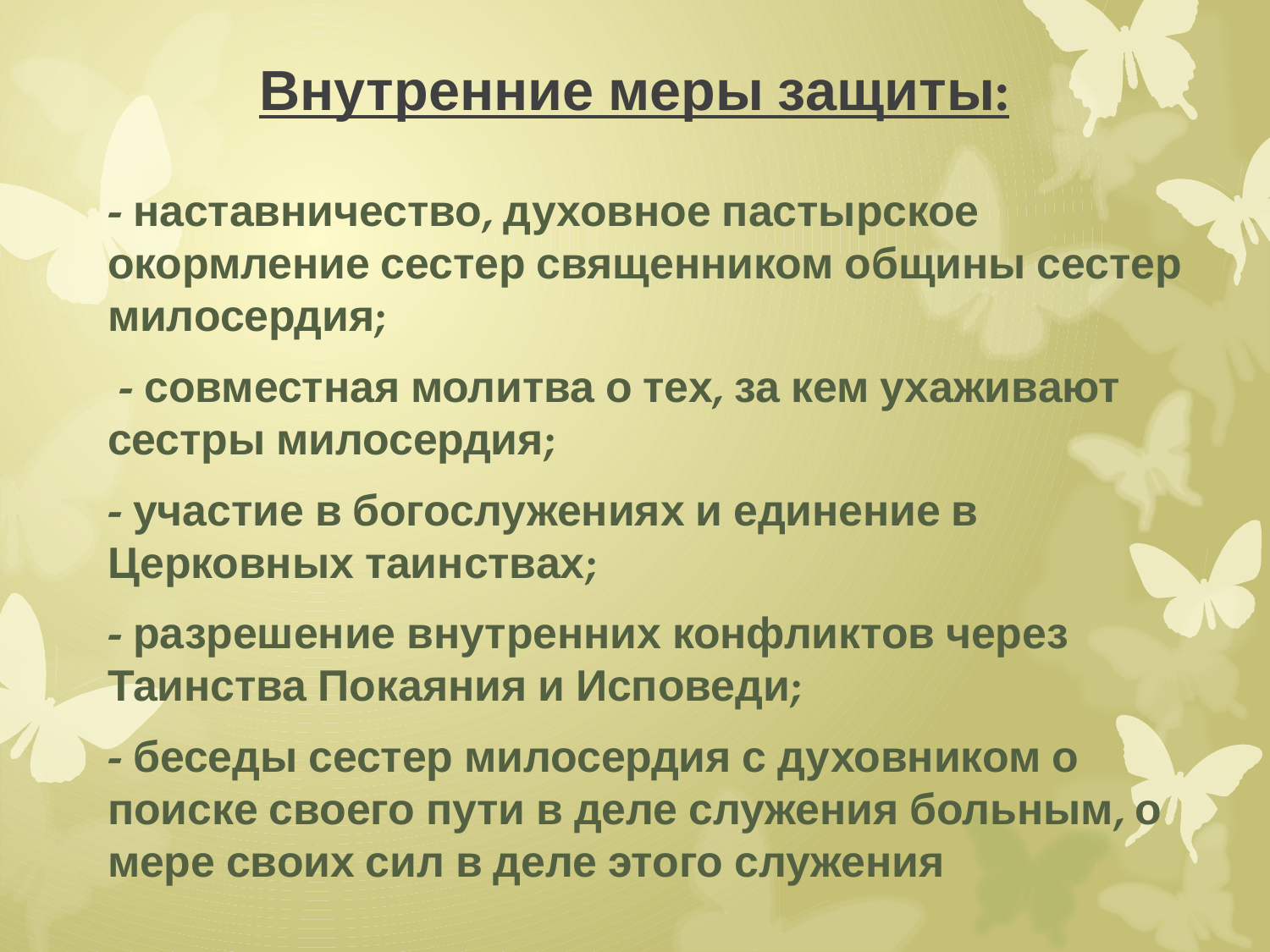

# Внутренние меры защиты:
- наставничество, духовное пастырское окормление сестер священником общины сестер милосердия;
 - совместная молитва о тех, за кем ухаживают сестры милосердия;
- участие в богослужениях и единение в Церковных таинствах;
- разрешение внутренних конфликтов через Таинства Покаяния и Исповеди;
- беседы сестер милосердия с духовником о поиске своего пути в деле служения больным, о мере своих сил в деле этого служения